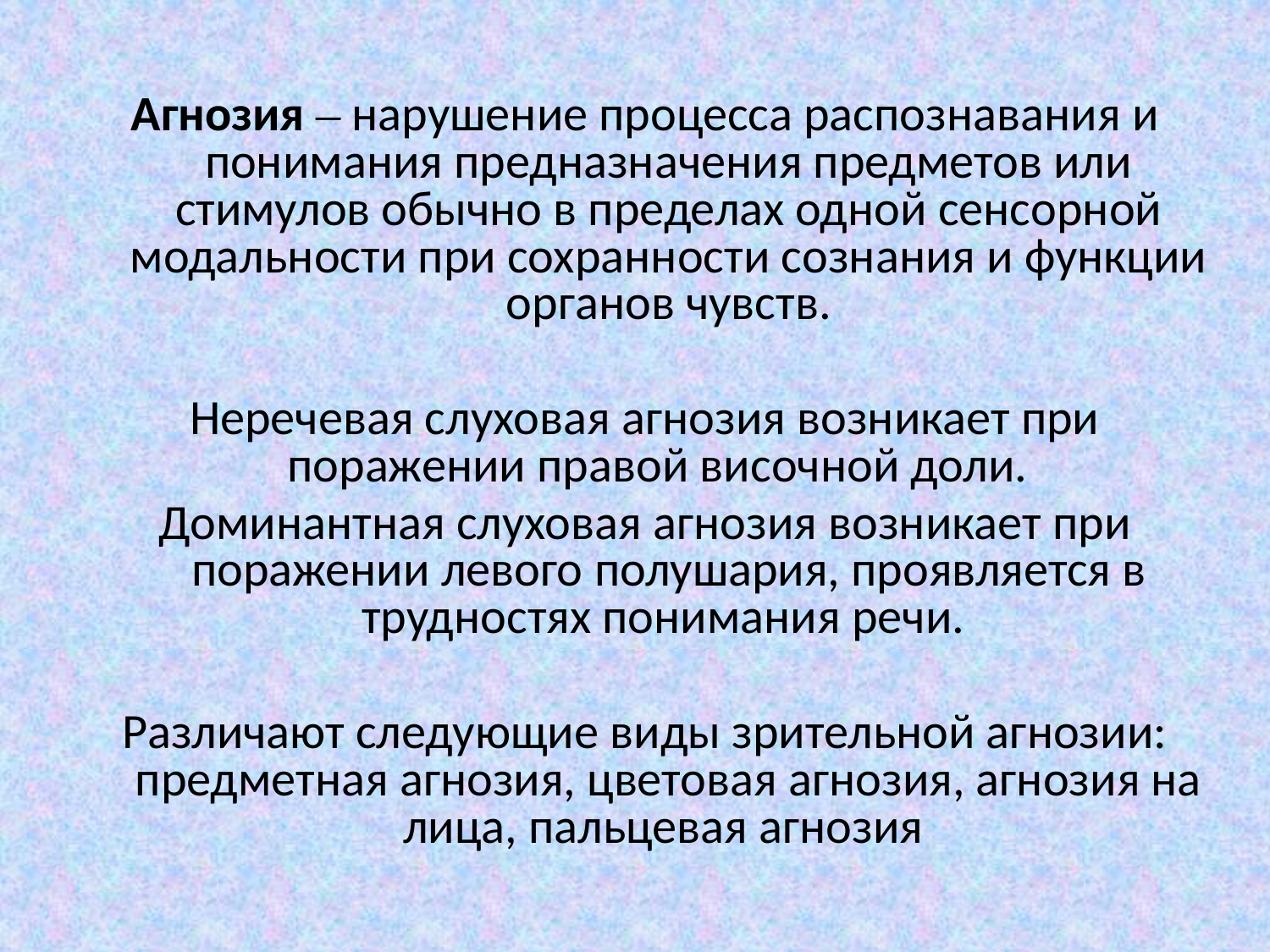

Агнозия – нарушение процесса распознавания и понимания предназначения предметов или стимулов обычно в пределах одной сенсорной модальности при сохранности сознания и функции органов чувств.

Неречевая слуховая агнозия возникает при поражении правой височной доли.
Доминантная слуховая агнозия возникает при поражении левого полушария, проявляется в трудностях понимания речи.

Различают следующие виды зрительной агнозии: предметная агнозия, цветовая агнозия, агнозия на лица, пальцевая агнозия